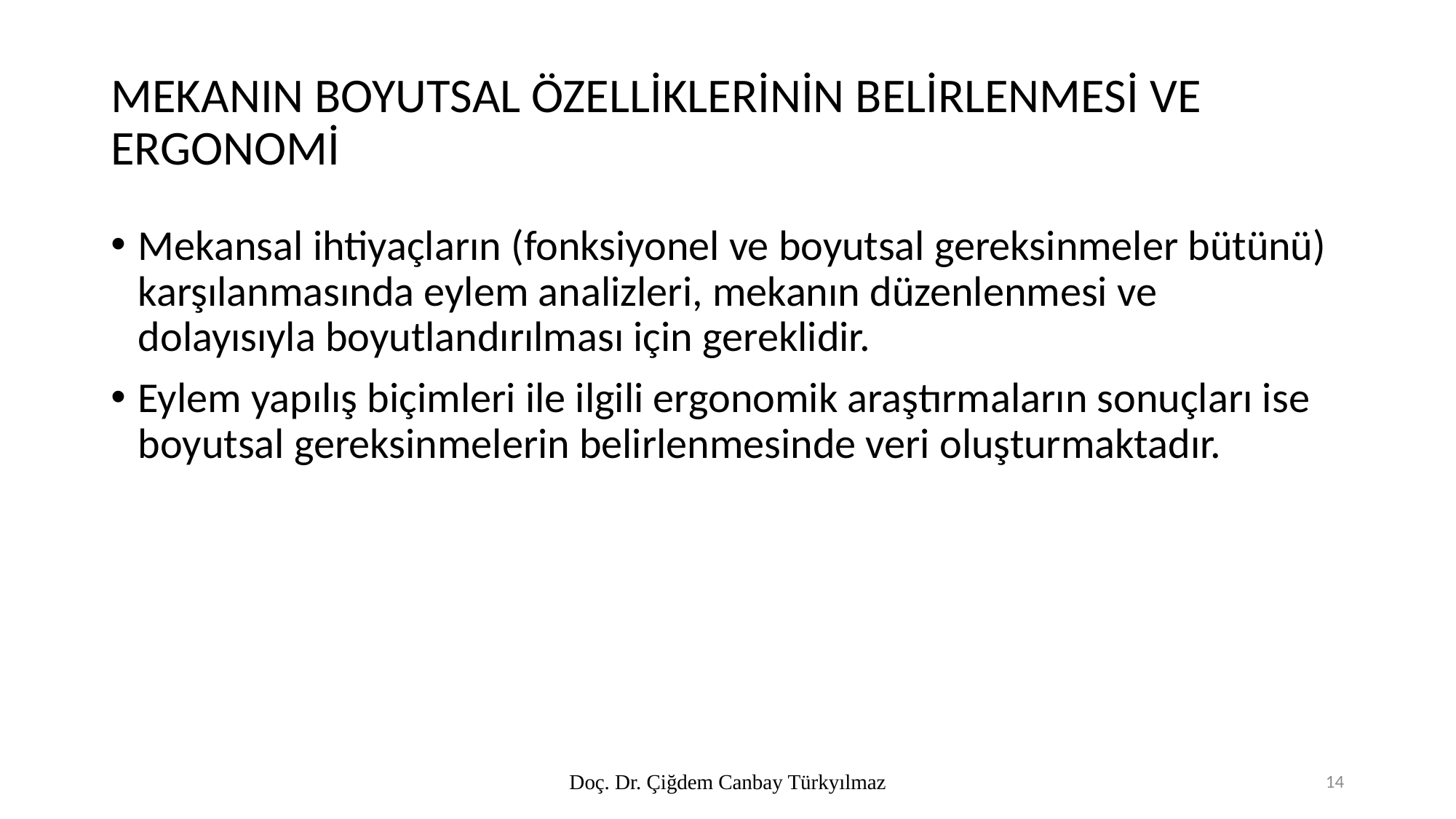

# MEKANIN BOYUTSAL ÖZELLİKLERİNİN BELİRLENMESİ VE ERGONOMİ
Mekansal ihtiyaçların (fonksiyonel ve boyutsal gereksinmeler bütünü) karşılanmasında eylem analizleri, mekanın düzenlenmesi ve dolayısıyla boyutlandırılması için gereklidir.
Eylem yapılış biçimleri ile ilgili ergonomik araştırmaların sonuçları ise boyutsal gereksinmelerin belirlenmesinde veri oluşturmaktadır.

Doç. Dr. Çiğdem Canbay Türkyılmaz
14